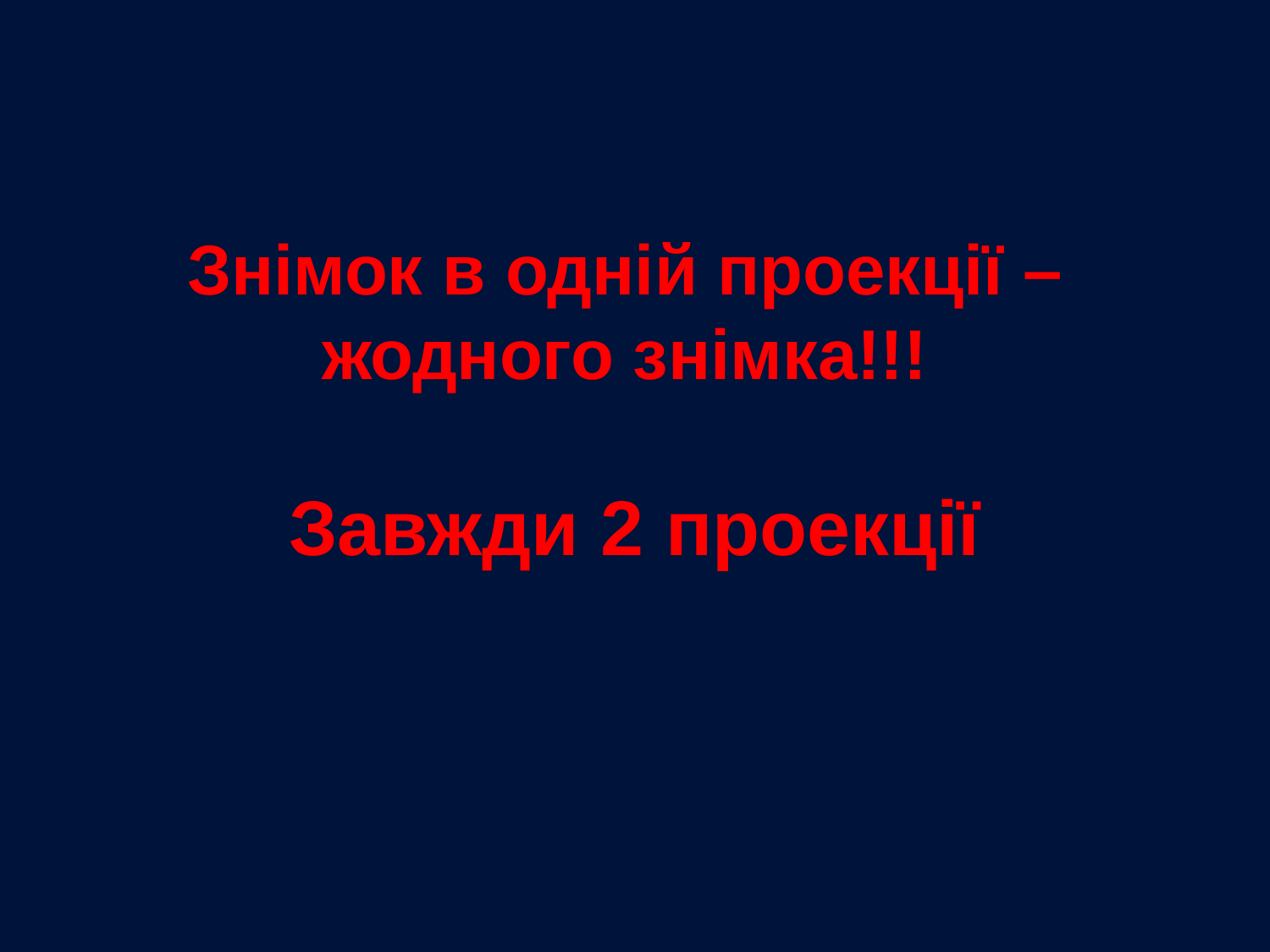

Знімок в одній проекції –
жодного знімка!!!

Завжди 2 проекції